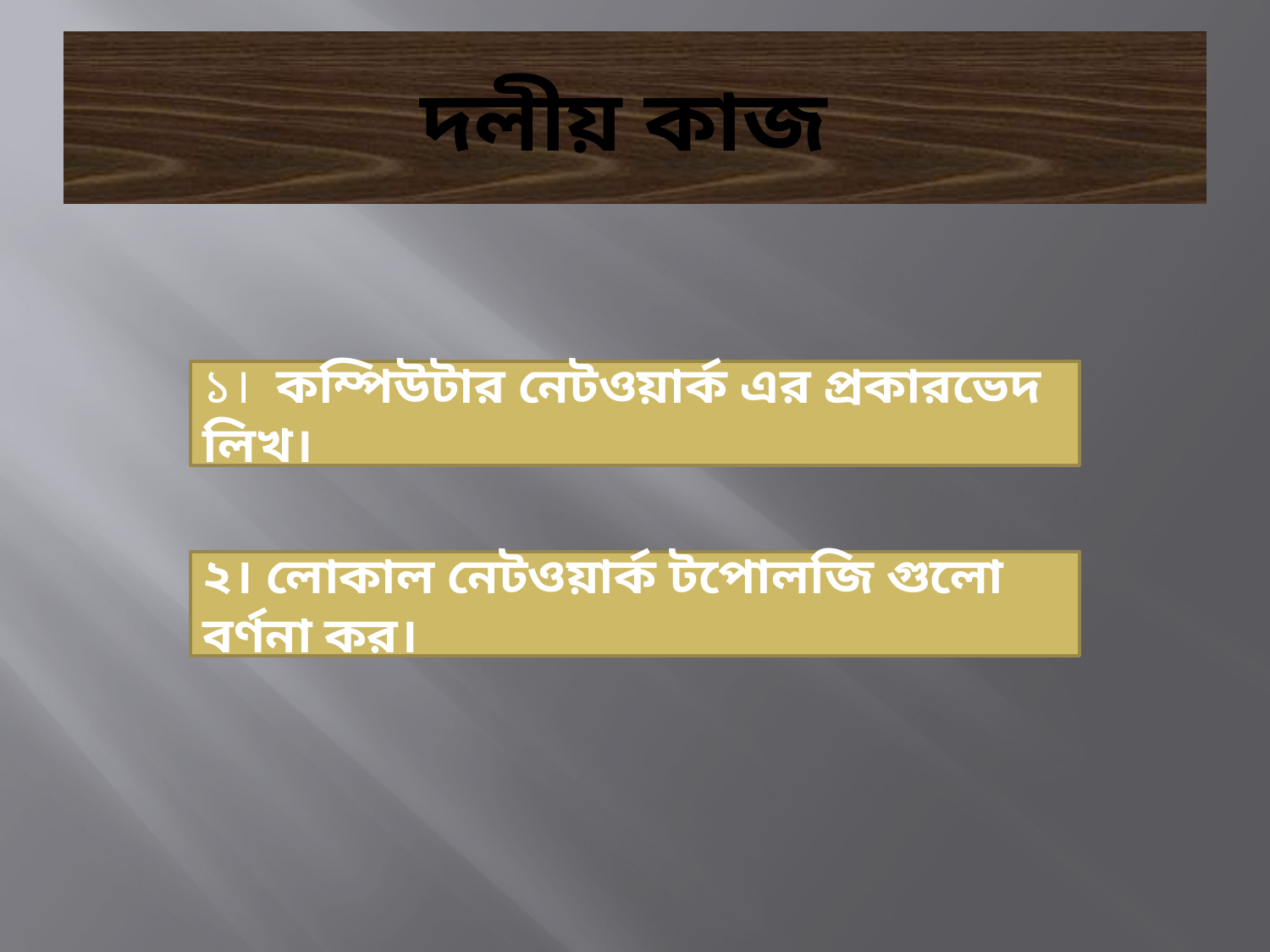

# দলীয় কাজ

১।  কম্পিউটার নেটওয়ার্ক এর প্রকারভেদ  লিখ।
২। লোকাল নেটওয়ার্ক টপোলজি গুলো বর্ণনা কর।